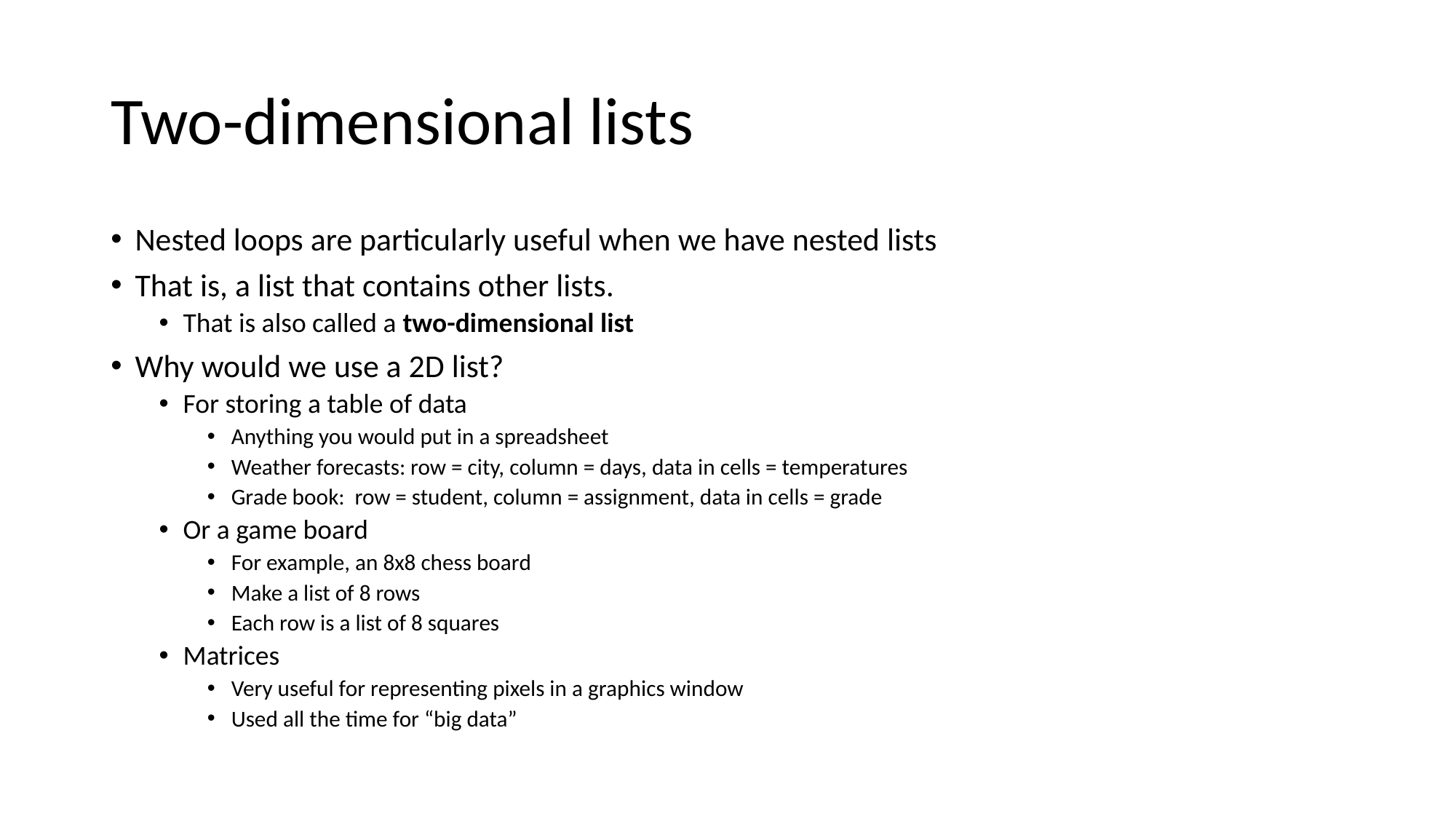

# Two-dimensional lists
Nested loops are particularly useful when we have nested lists
That is, a list that contains other lists.
That is also called a two-dimensional list
Why would we use a 2D list?
For storing a table of data
Anything you would put in a spreadsheet
Weather forecasts: row = city, column = days, data in cells = temperatures
Grade book:  row = student, column = assignment, data in cells = grade
Or a game board
For example, an 8x8 chess board
Make a list of 8 rows
Each row is a list of 8 squares
Matrices
Very useful for representing pixels in a graphics window
Used all the time for “big data”